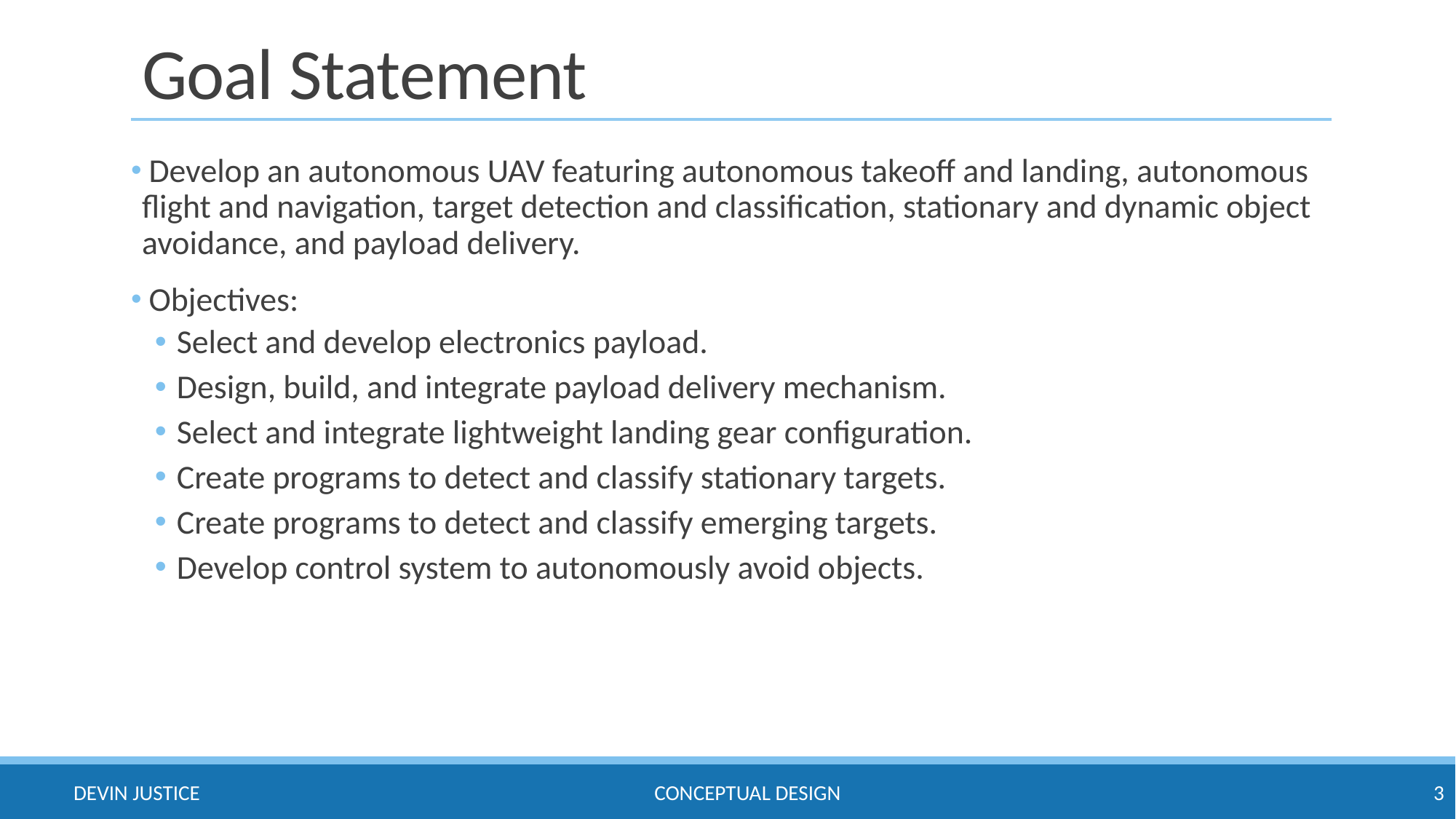

# Goal Statement
 Develop an autonomous UAV featuring autonomous takeoff and landing, autonomous flight and navigation, target detection and classification, stationary and dynamic object avoidance, and payload delivery.
 Objectives:
Select and develop electronics payload.
Design, build, and integrate payload delivery mechanism.
Select and integrate lightweight landing gear configuration.
Create programs to detect and classify stationary targets.
Create programs to detect and classify emerging targets.
Develop control system to autonomously avoid objects.
Conceptual design
Devin justice
3